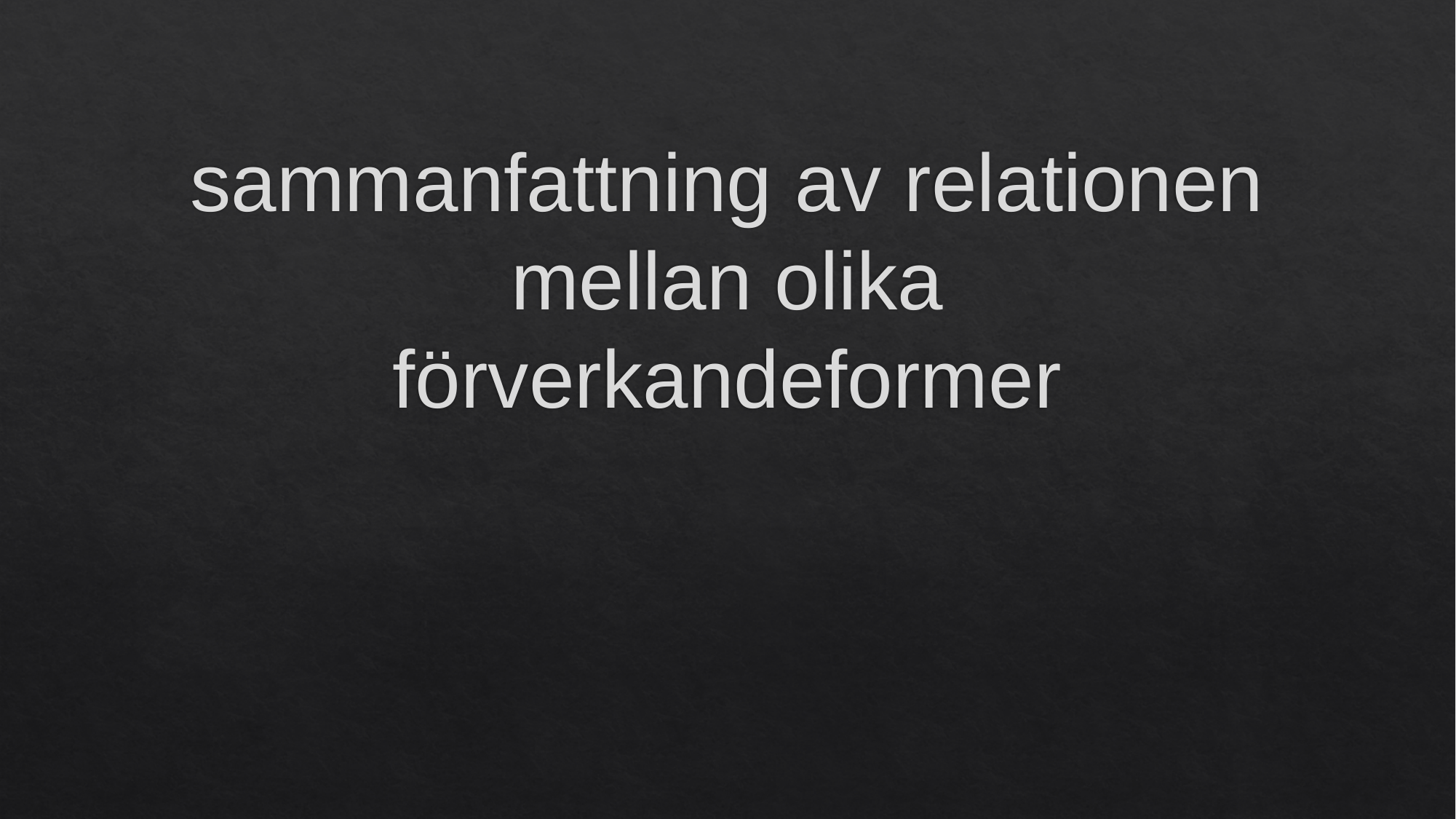

# sammanfattning av relationen mellan olika förverkandeformer